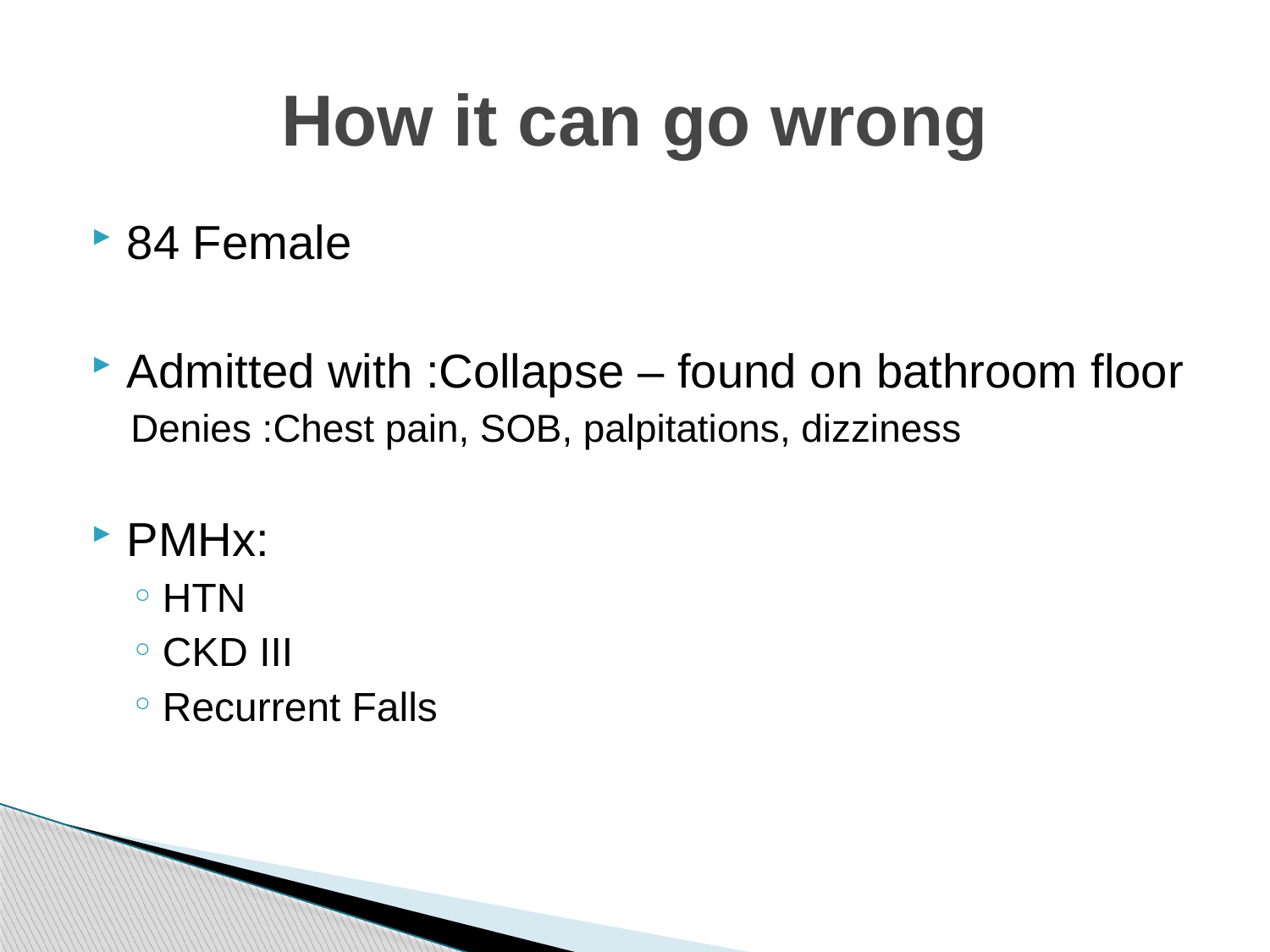

# How it can go wrong
84 Female

Admitted with :Collapse – found on bathroom floor
Denies :Chest pain, SOB, palpitations, dizziness

PMHx:
HTN
CKD III
Recurrent Falls